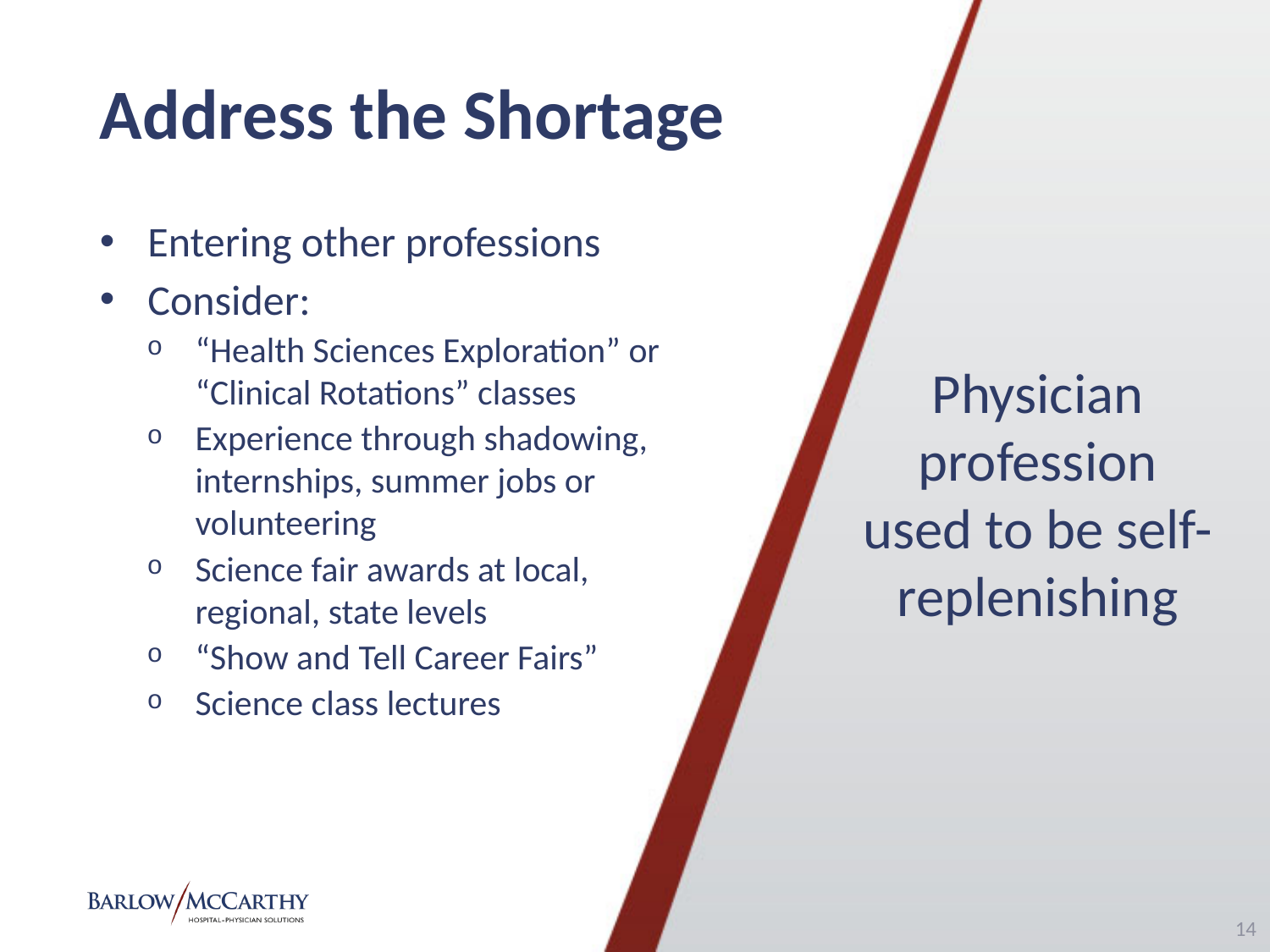

Address the Shortage
Physician profession used to be self-replenishing
Entering other professions
Consider:
“Health Sciences Exploration” or “Clinical Rotations” classes
Experience through shadowing, internships, summer jobs or volunteering
Science fair awards at local, regional, state levels
“Show and Tell Career Fairs”
Science class lectures

14